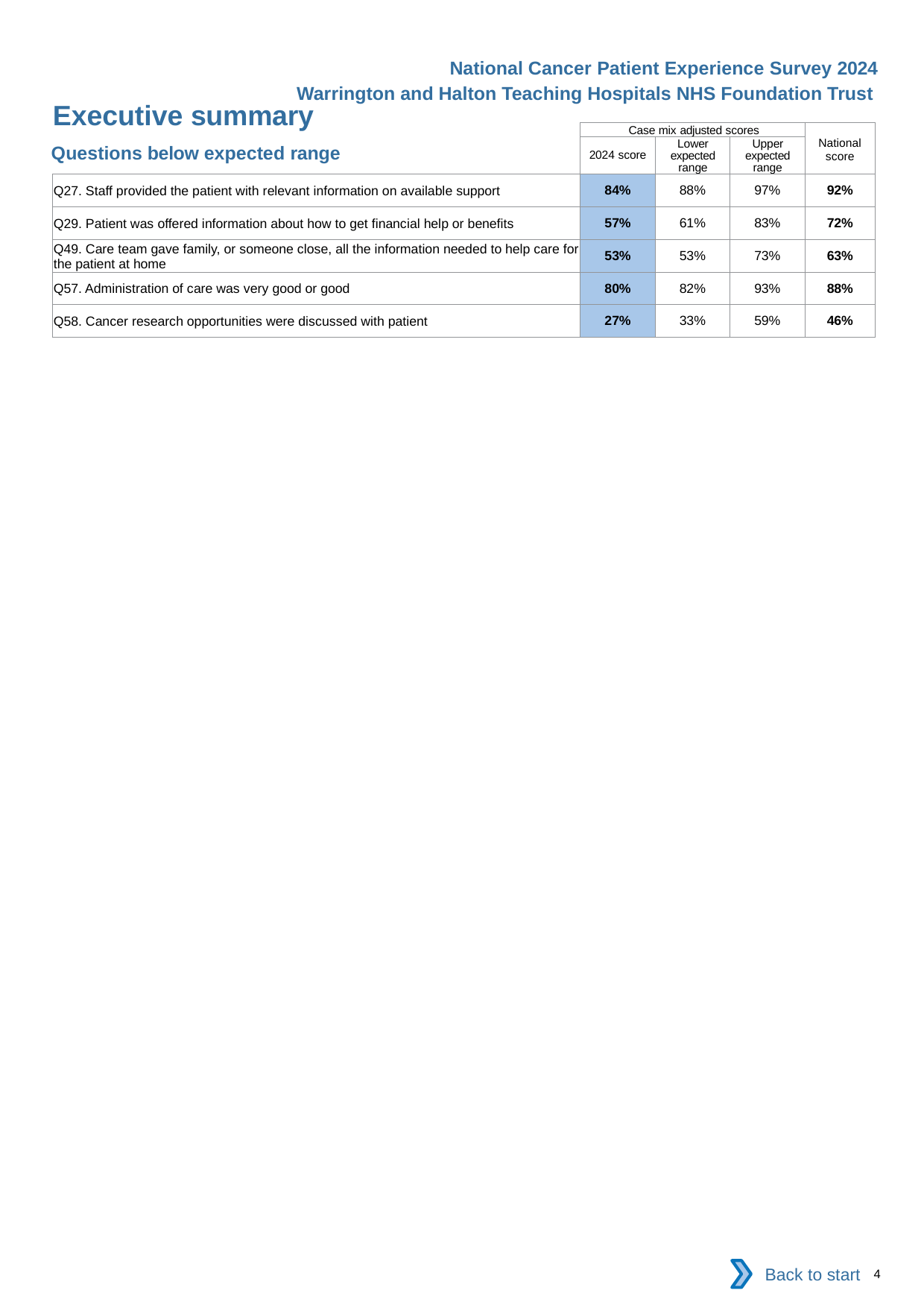

National Cancer Patient Experience Survey 2024
Warrington and Halton Teaching Hospitals NHS Foundation Trust
Executive summary
|  | Case mix adjusted scores |  |  | National score |
| --- | --- | --- | --- | --- |
|  | 2024 score | Lower expected range | Upper expected range |  |
| Q27. Staff provided the patient with relevant information on available support | 84% | 88% | 97% | 92% |
| Q29. Patient was offered information about how to get financial help or benefits | 57% | 61% | 83% | 72% |
| Q49. Care team gave family, or someone close, all the information needed to help care for the patient at home | 53% | 53% | 73% | 63% |
| Q57. Administration of care was very good or good | 80% | 82% | 93% | 88% |
| Q58. Cancer research opportunities were discussed with patient | 27% | 33% | 59% | 46% |
Questions below expected range
Back to start

4